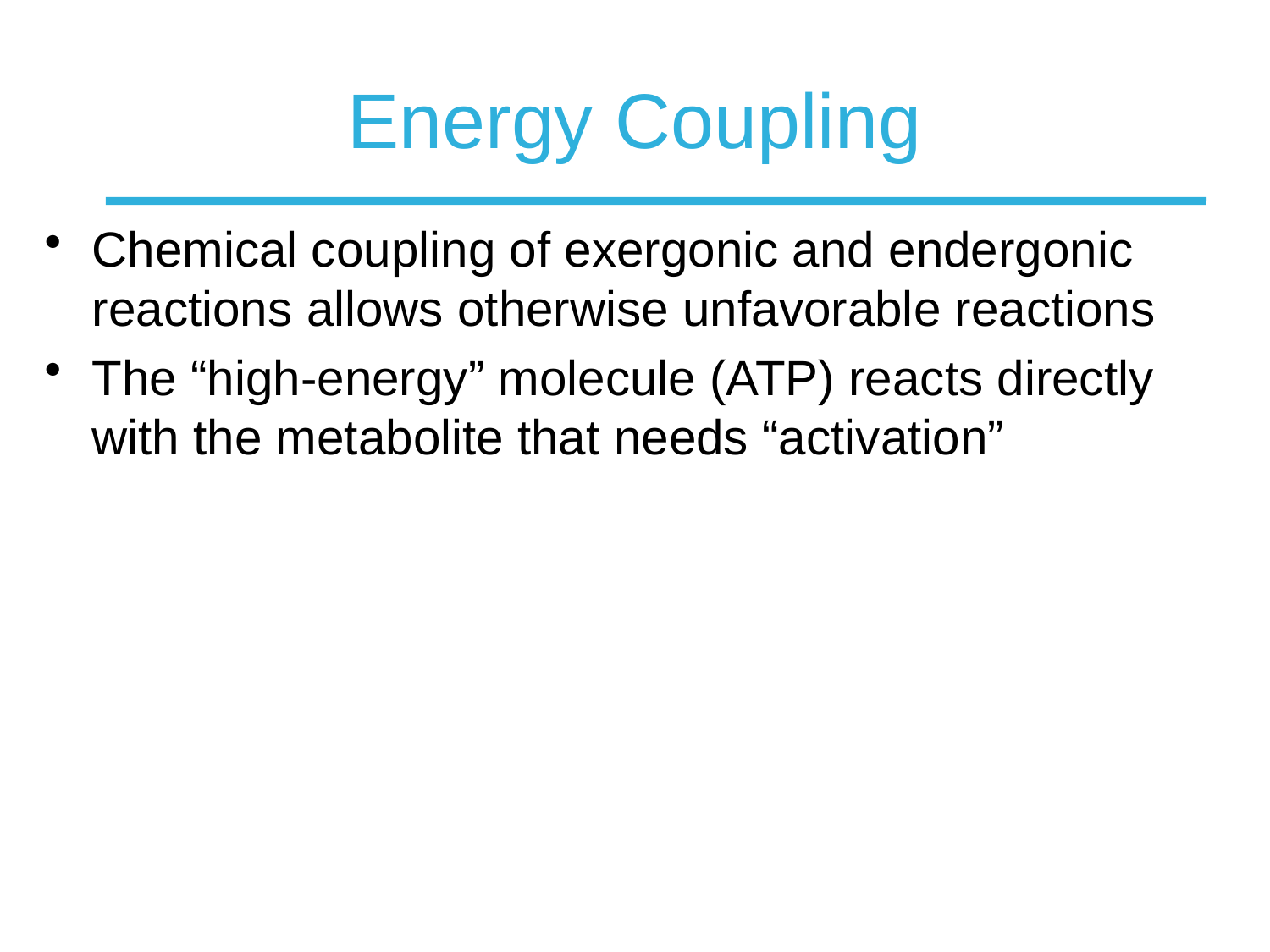

# Energy Coupling

Chemical coupling of exergonic and endergonic reactions allows otherwise unfavorable reactions
The “high-energy” molecule (ATP) reacts directly with the metabolite that needs “activation”